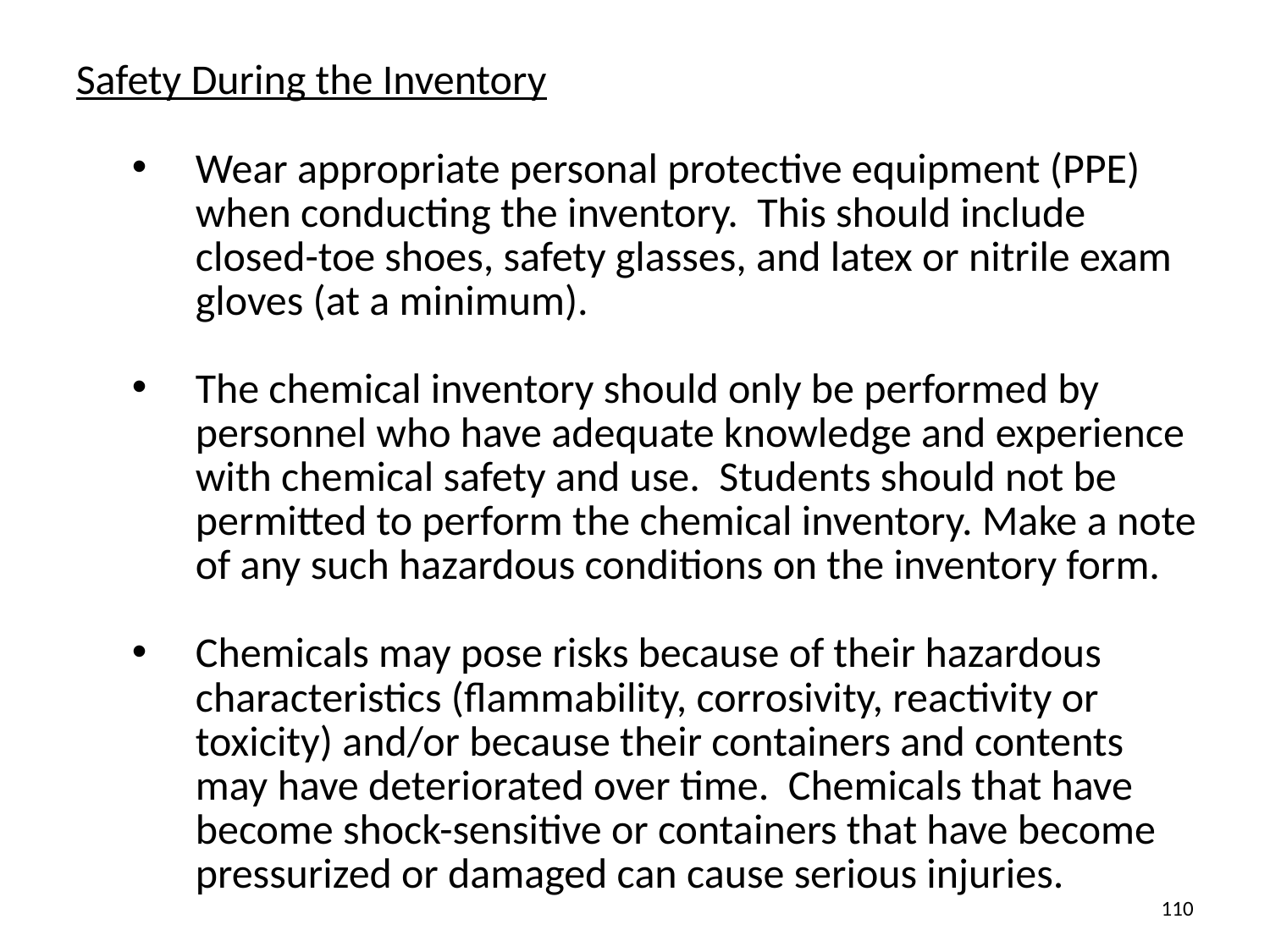

Safety During the Inventory

Wear appropriate personal protective equipment (PPE) when conducting the inventory.  This should include closed-toe shoes, safety glasses, and latex or nitrile exam gloves (at a minimum).

The chemical inventory should only be performed by personnel who have adequate knowledge and experience with chemical safety and use.  Students should not be permitted to perform the chemical inventory. Make a note of any such hazardous conditions on the inventory form.

Chemicals may pose risks because of their hazardous characteristics (flammability, corrosivity, reactivity or toxicity) and/or because their containers and contents may have deteriorated over time.  Chemicals that have become shock-sensitive or containers that have become pressurized or damaged can cause serious injuries.

110